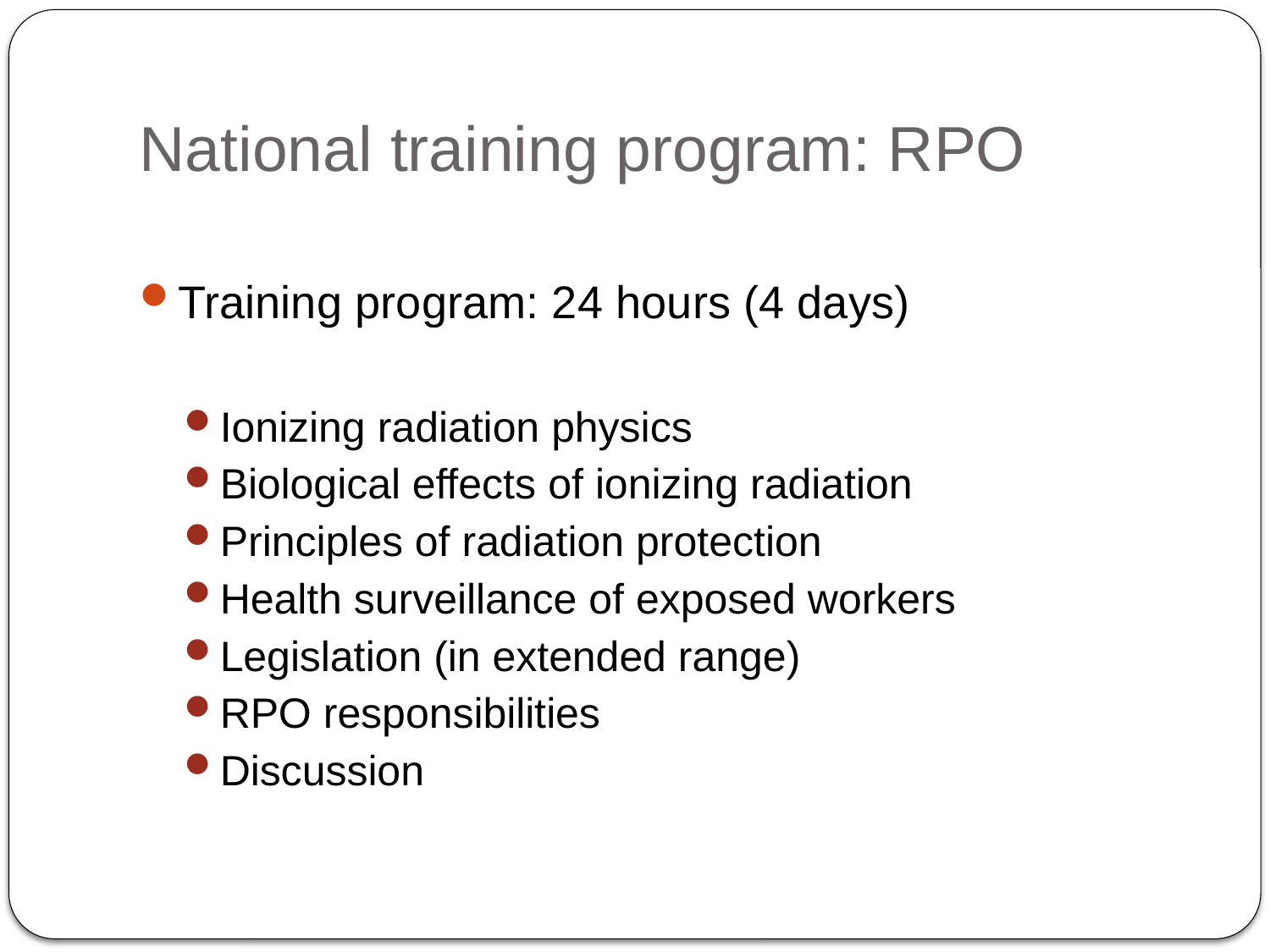

# National training program: RPO

Training program: 24 hours (4 days)

Ionizing radiation physics
Biological effects of ionizing radiation
Principles of radiation protection
Health surveillance of exposed workers
Legislation (in extended range)
RPO responsibilities
Discussion